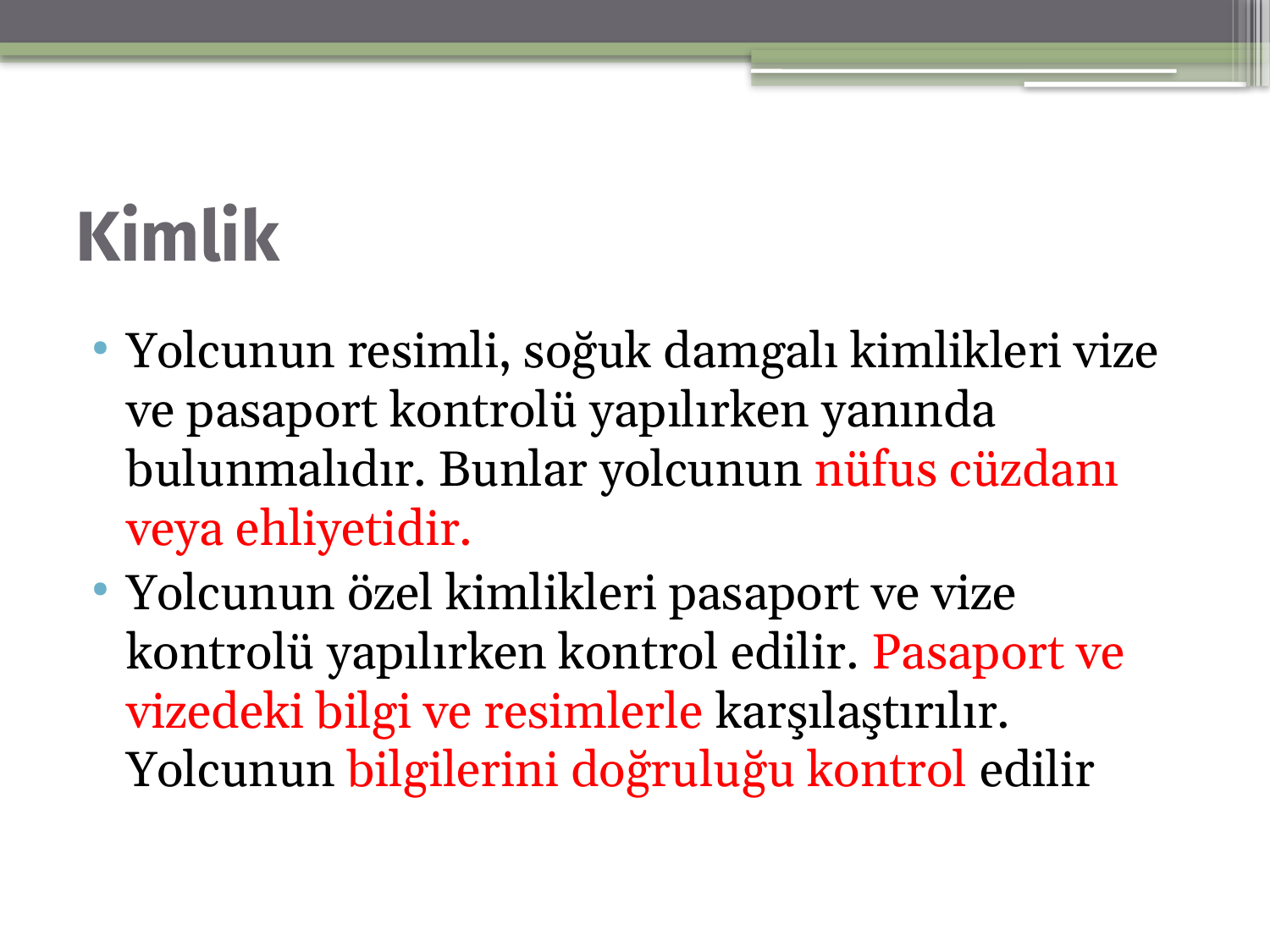

# Kimlik
Yolcunun resimli, soğuk damgalı kimlikleri vize ve pasaport kontrolü yapılırken yanında bulunmalıdır. Bunlar yolcunun nüfus cüzdanı veya ehliyetidir.
Yolcunun özel kimlikleri pasaport ve vize kontrolü yapılırken kontrol edilir. Pasaport ve vizedeki bilgi ve resimlerle karşılaştırılır. Yolcunun bilgilerini doğruluğu kontrol edilir